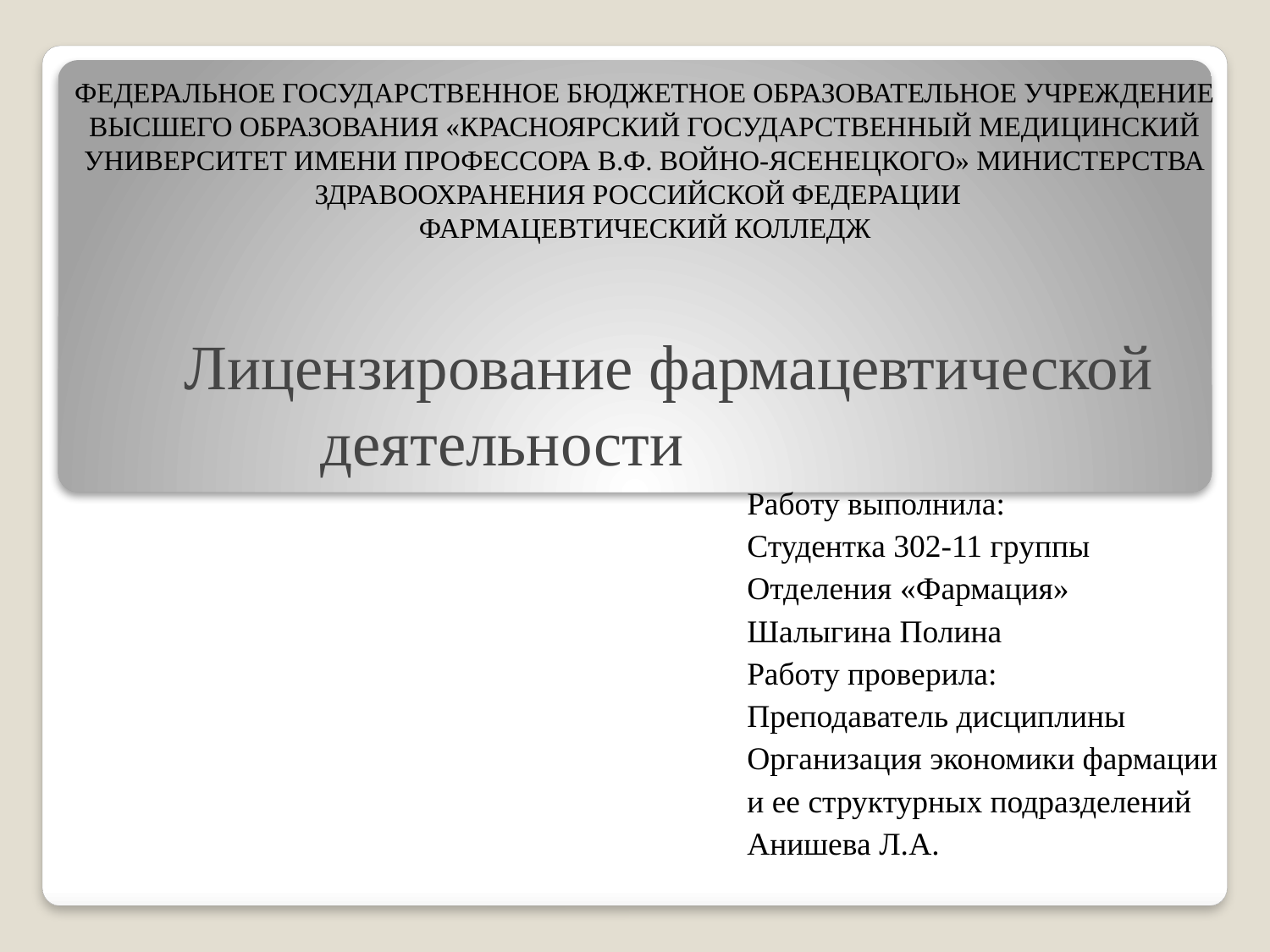

# Федеральное государственное бюджетное образовательное учреждение высшего образования «Красноярский государственный медицинский университет имени профессора В.Ф. Войно-Ясенецкого» Министерства здравоохранения Российской Федерации Фармацевтический колледж
Лицензирование фармацевтической деятельности
                Работу выполнила:
                Студентка 302-11 группы
                Отделения «Фармация»
                Шалыгина Полина
                Работу проверила:
                Преподаватель дисциплины
                Организация экономики фармации
                и ее структурных подразделений
                Анишева Л.А.